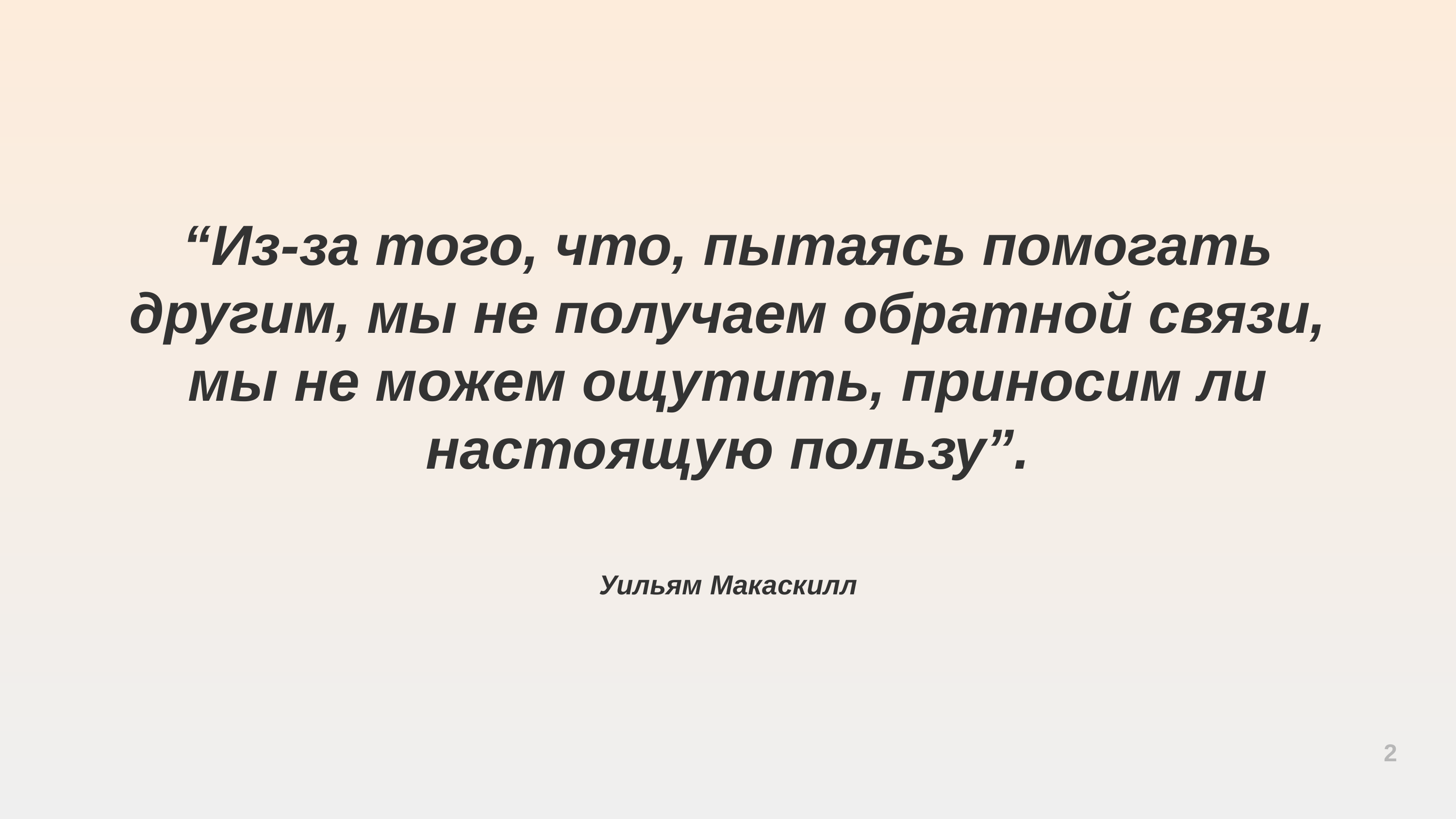

“Из-за того, что, пытаясь помогать другим, мы не получаем обратной связи, мы не можем ощутить, приносим ли настоящую пользу”.

Уильям Макаскилл

2